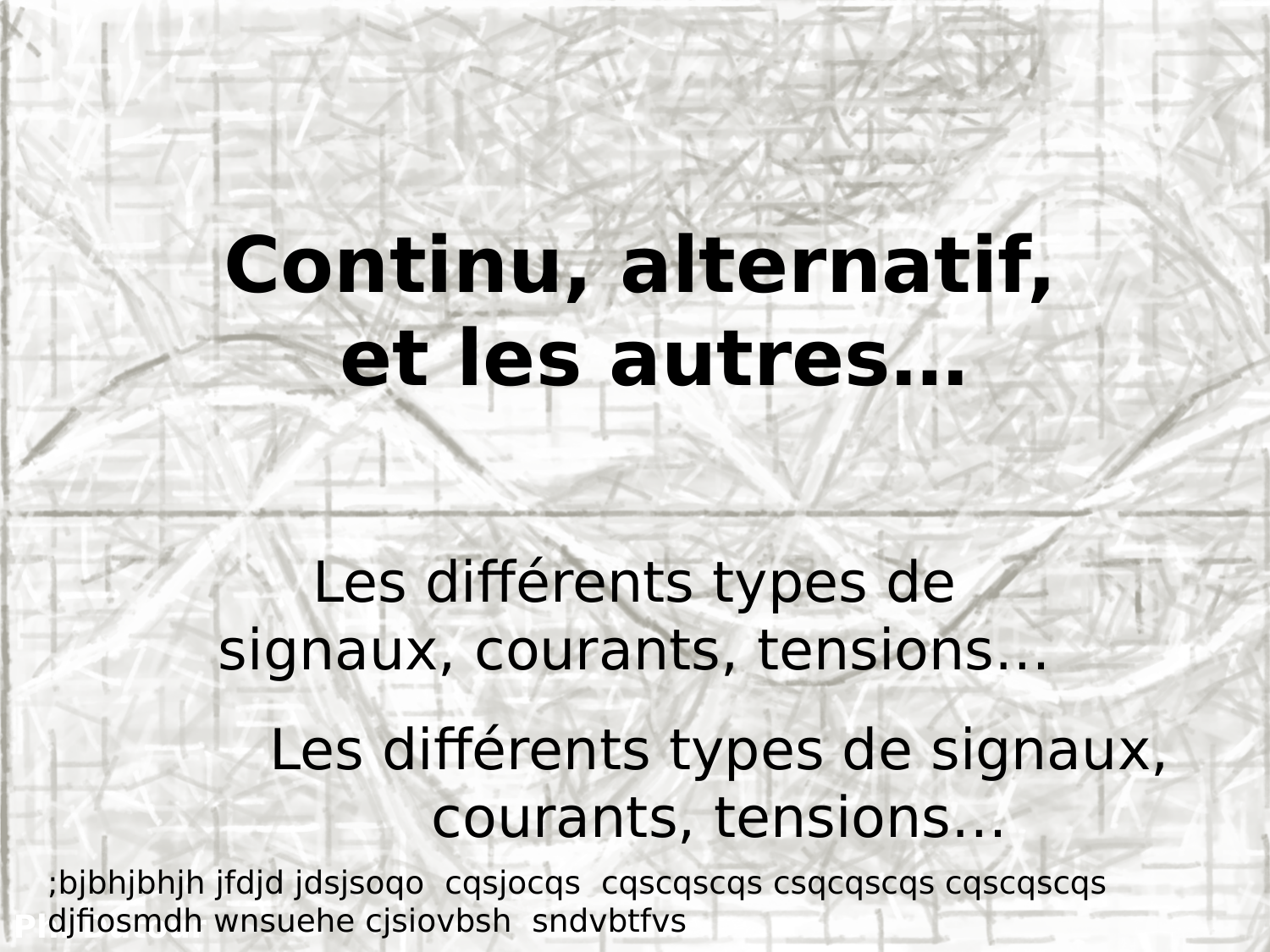

# Continu, alternatif, et les autres…
Les différents types de signaux, courants, tensions…
Les différents types de signaux, courants, tensions…

;bjbhjbhjh jfdjd jdsjsoqo  cqsjocqs  cqscqscqs csqcqscqs cqscqscqs djfiosmdh wnsuehe cjsiovbsh  sndvbtfvs